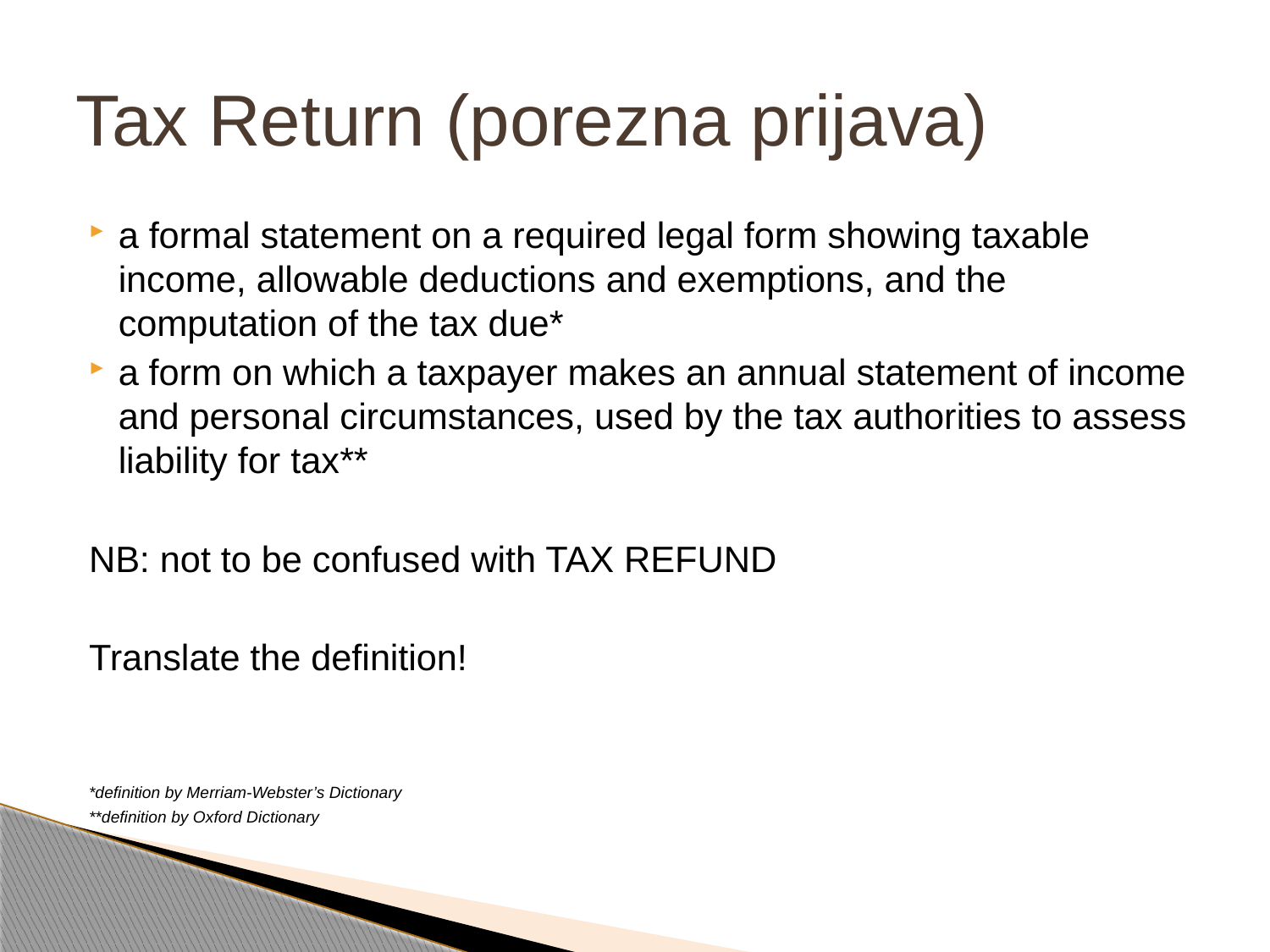

# Tax Return (porezna prijava)
a formal statement on a required legal form showing taxable income, allowable deductions and exemptions, and the computation of the tax due*
a form on which a taxpayer makes an annual statement of income and personal circumstances, used by the tax authorities to assess liability for tax**

NB: not to be confused with TAX REFUND

Translate the definition!

*definition by Merriam-Webster’s Dictionary
**definition by Oxford Dictionary